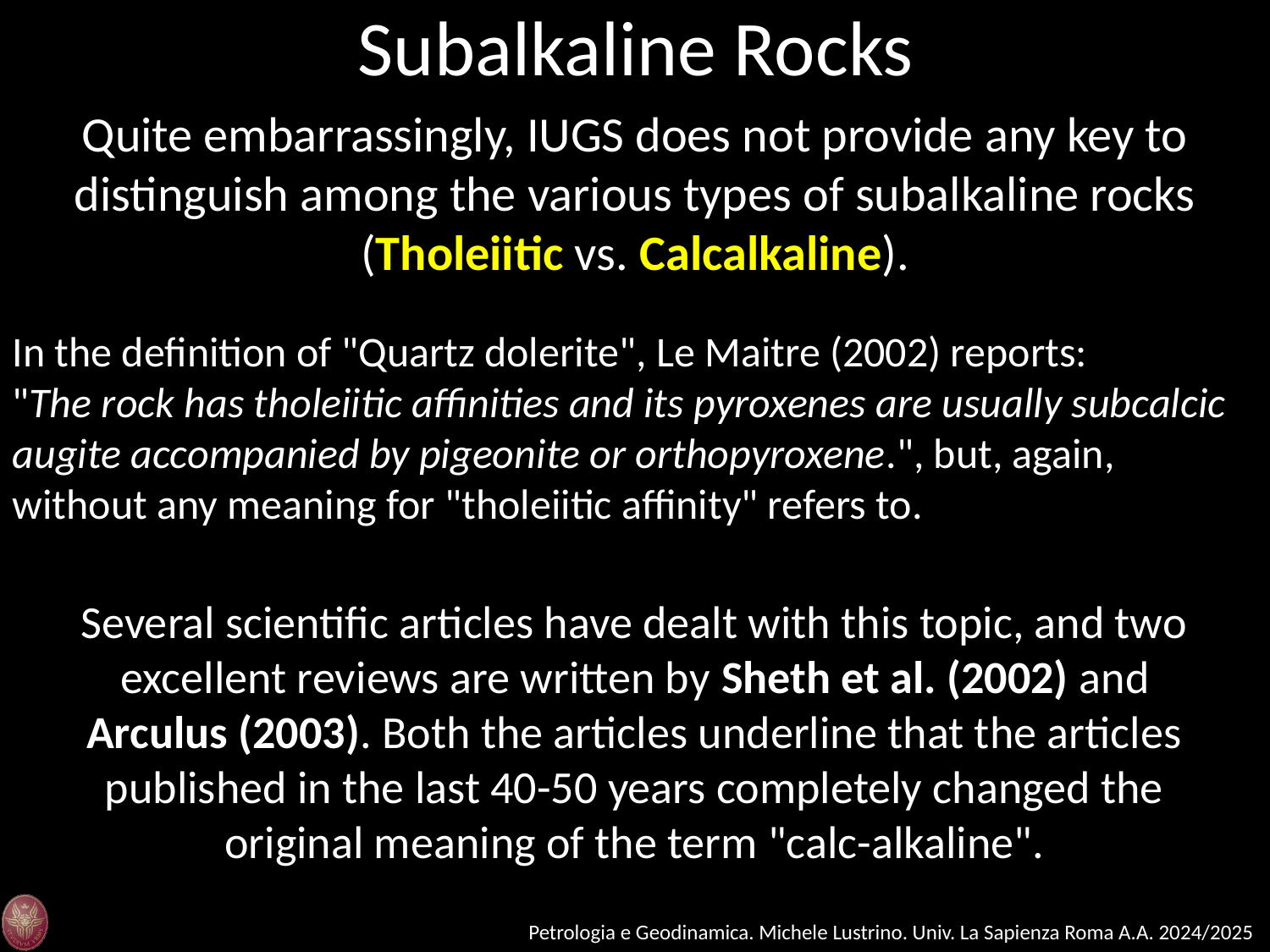

Subalkaline Rocks
Quite embarrassingly, IUGS does not provide any key to distinguish among the various types of subalkaline rocks (Tholeiitic vs. Calcalkaline).
In the definition of "Quartz dolerite", Le Maitre (2002) reports:
"The rock has tholeiitic affinities and its pyroxenes are usually subcalcic augite accompanied by pigeonite or orthopyroxene.", but, again, without any meaning for "tholeiitic affinity" refers to.
Several scientific articles have dealt with this topic, and two excellent reviews are written by Sheth et al. (2002) and Arculus (2003). Both the articles underline that the articles published in the last 40-50 years completely changed the original meaning of the term "calc-alkaline".